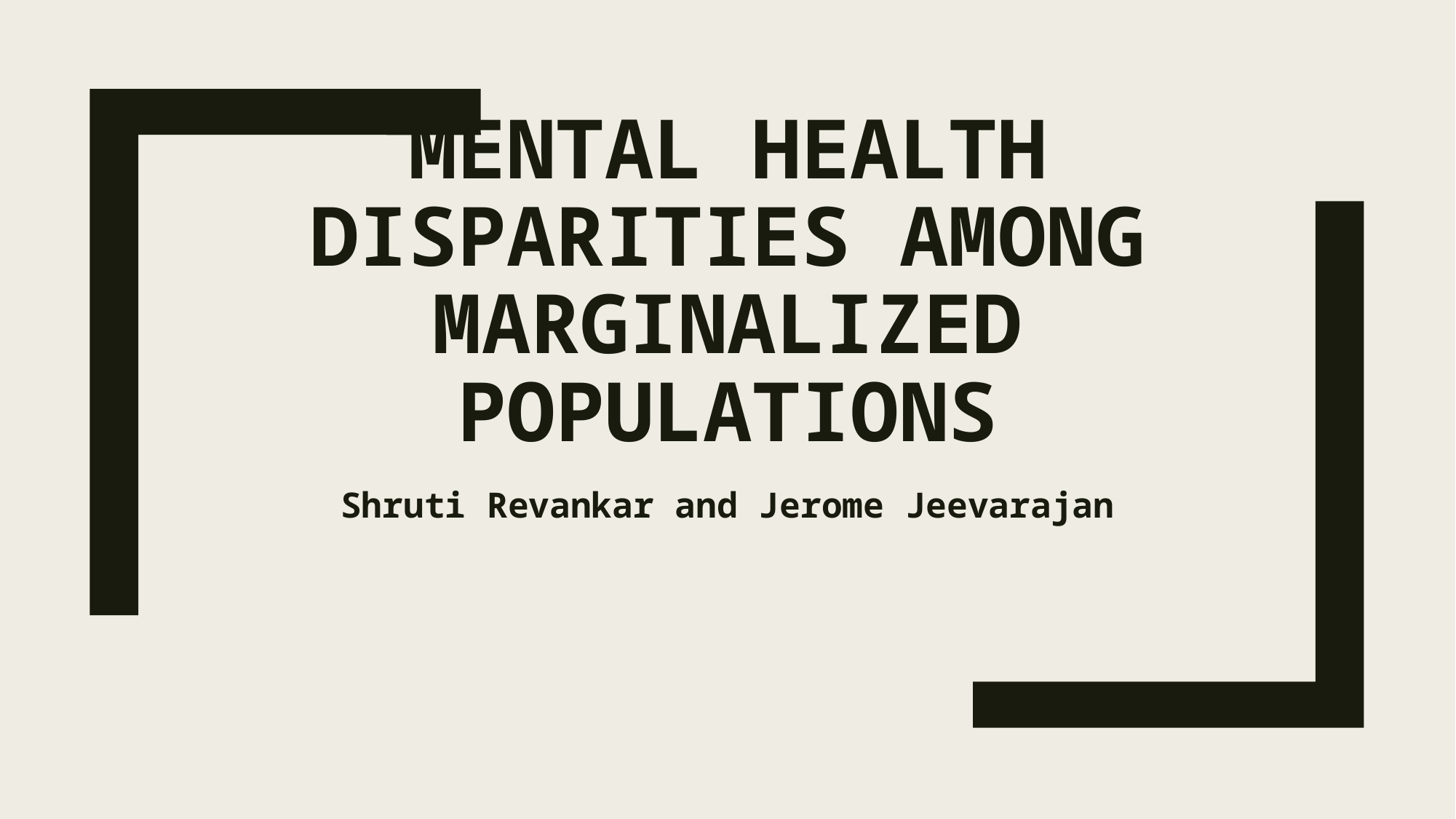

# Mental Health Disparities among MARGINALIZED populations
Shruti Revankar and Jerome Jeevarajan